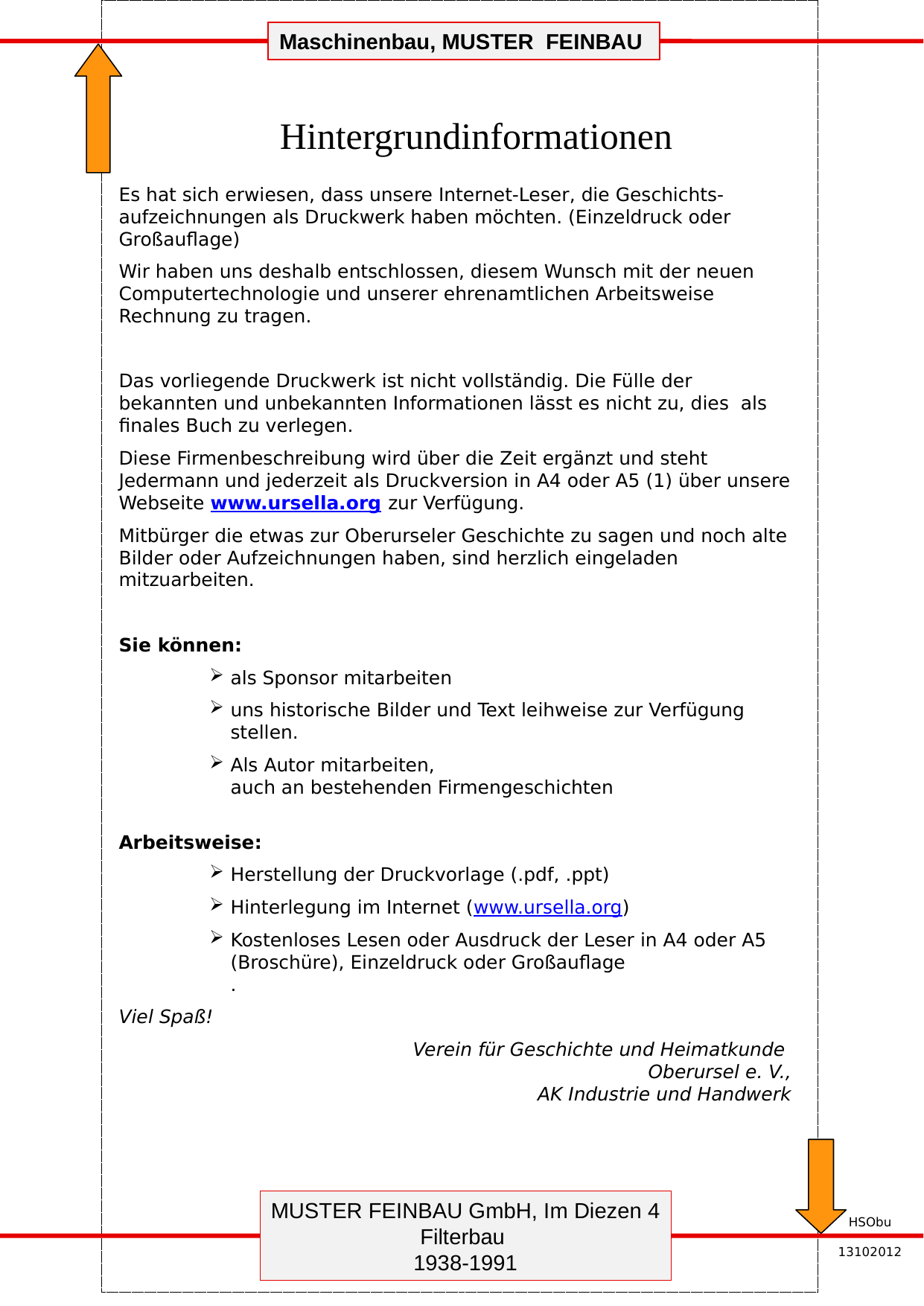

Maschinenbau, MUSTER  FEINBAU

Hintergrundinformationen

Es hat sich erwiesen, dass unsere Internet-Leser, die Geschichts- aufzeichnungen als Druckwerk haben möchten. (Einzeldruck oder Großauflage)
Wir haben uns deshalb entschlossen, diesem Wunsch mit der neuen Computertechnologie und unserer ehrenamtlichen Arbeitsweise Rechnung zu tragen.

Das vorliegende Druckwerk ist nicht vollständig. Die Fülle der bekannten und unbekannten Informationen lässt es nicht zu, dies  als finales Buch zu verlegen.
Diese Firmenbeschreibung wird über die Zeit ergänzt und steht Jedermann und jederzeit als Druckversion in A4 oder A5 (1) über unsere Webseite www.ursella.org zur Verfügung.
Mitbürger die etwas zur Oberurseler Geschichte zu sagen und noch alte Bilder oder Aufzeichnungen haben, sind herzlich eingeladen mitzuarbeiten.

Sie können:
als Sponsor mitarbeiten
uns historische Bilder und Text leihweise zur Verfügung stellen.
Als Autor mitarbeiten,
auch an bestehenden Firmengeschichten
Arbeitsweise:
Herstellung der Druckvorlage (.pdf, .ppt)
Hinterlegung im Internet (www.ursella.org)
Kostenloses Lesen oder Ausdruck der Leser in A4 oder A5 (Broschüre), Einzeldruck oder Großauflage
.
Viel Spaß!
Verein für Geschichte und Heimatkunde
Oberursel e. V.,
AK Industrie und Handwerk

MUSTER FEINBAU GmbH, Im Diezen 4
Filterbau
1938-1991
HSObu

13102012